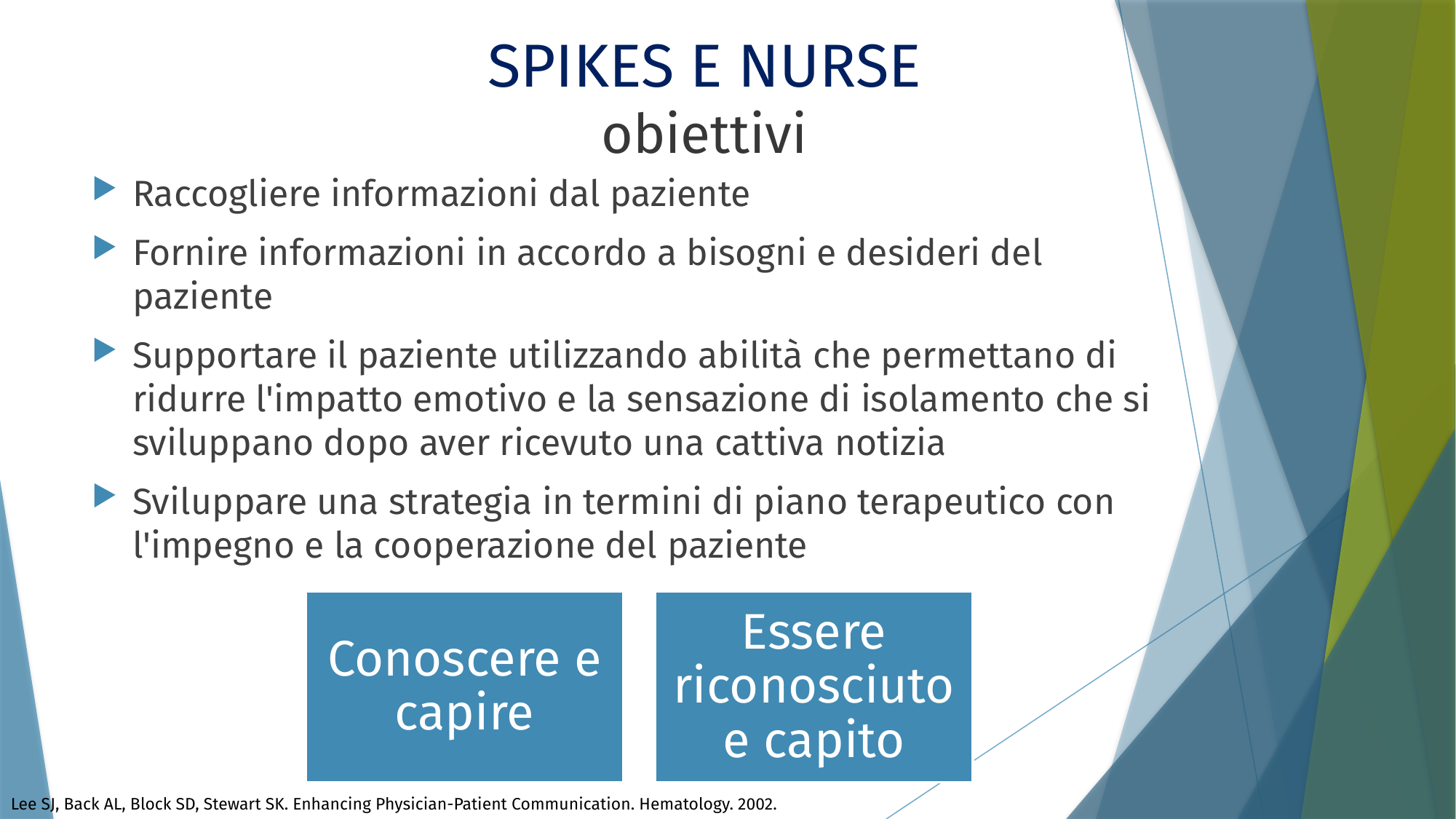

# SPIKES E NURSE obiettivi
Raccogliere informazioni dal paziente
Fornire informazioni in accordo a bisogni e desideri del paziente
Supportare il paziente utilizzando abilità che permettano di ridurre l'impatto emotivo e la sensazione di isolamento che si sviluppano dopo aver ricevuto una cattiva notizia
Sviluppare una strategia in termini di piano terapeutico con l'impegno e la cooperazione del paziente

Conoscere e capire
Essere riconosciuto e capito
Lee SJ, Back AL, Block SD, Stewart SK. Enhancing Physician-Patient Communication. Hematology. 2002.